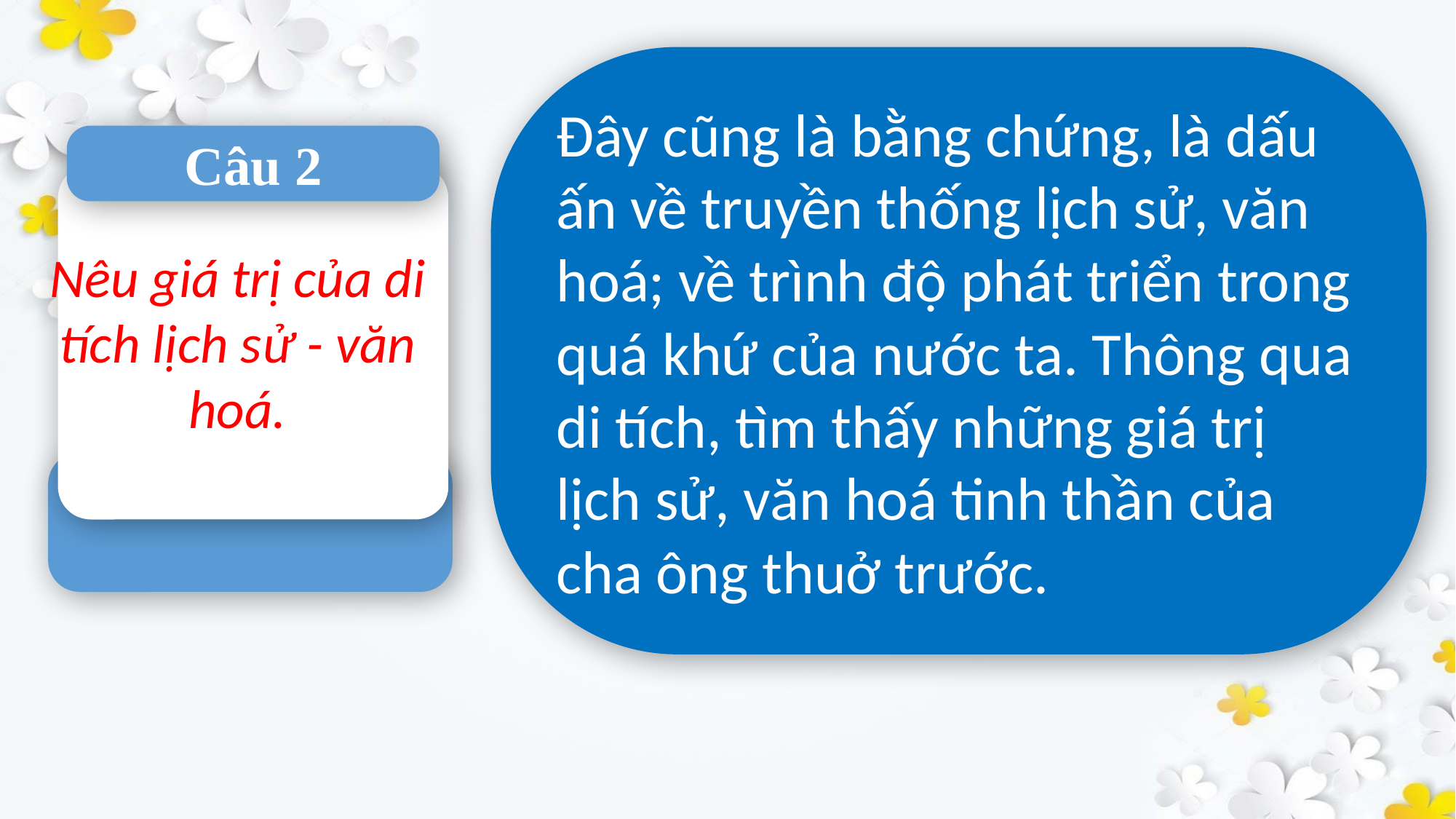

Đây cũng là bằng chứng, là dấu ấn về truyền thống lịch sử, văn hoá; về trình độ phát triển trong quá khứ của nước ta. Thông qua di tích, tìm thấy những giá trị lịch sử, văn hoá tinh thần của cha ông thuở trước.
Câu 2

Nêu giá trị của di tích lịch sử - văn hoá.